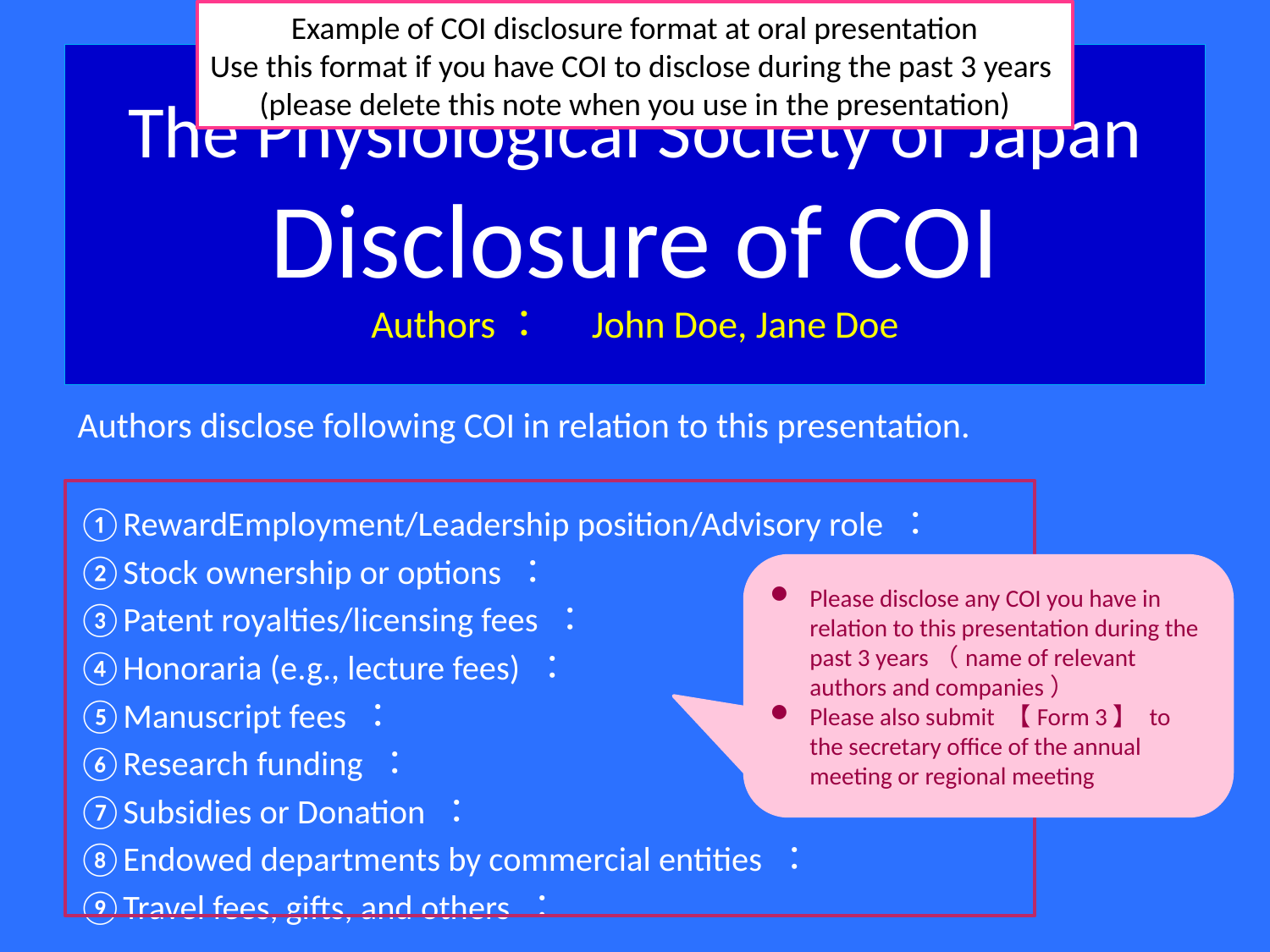

Example of COI disclosure format at oral presentation
Use this format if you have COI to disclose during the past 3 years
(please delete this note when you use in the presentation)
# The Physiological Society of Japan Disclosure of COI Authors：　John Doe, Jane Doe
Authors disclose following COI in relation to this presentation.

①RewardEmployment/Leadership position/Advisory role ：
②Stock ownership or options ：
③Patent royalties/licensing fees ：
④Honoraria (e.g., lecture fees) ：
⑤Manuscript fees ：
⑥Research funding ：
⑦Subsidies or Donation ：
⑧Endowed departments by commercial entities ：
⑨Travel fees, gifts, and others ：

Please disclose any COI you have in relation to this presentation during the past 3 years（name of relevant authors and companies）
Please also submit 【Form 3】 to the secretary office of the annual meeting or regional meeting